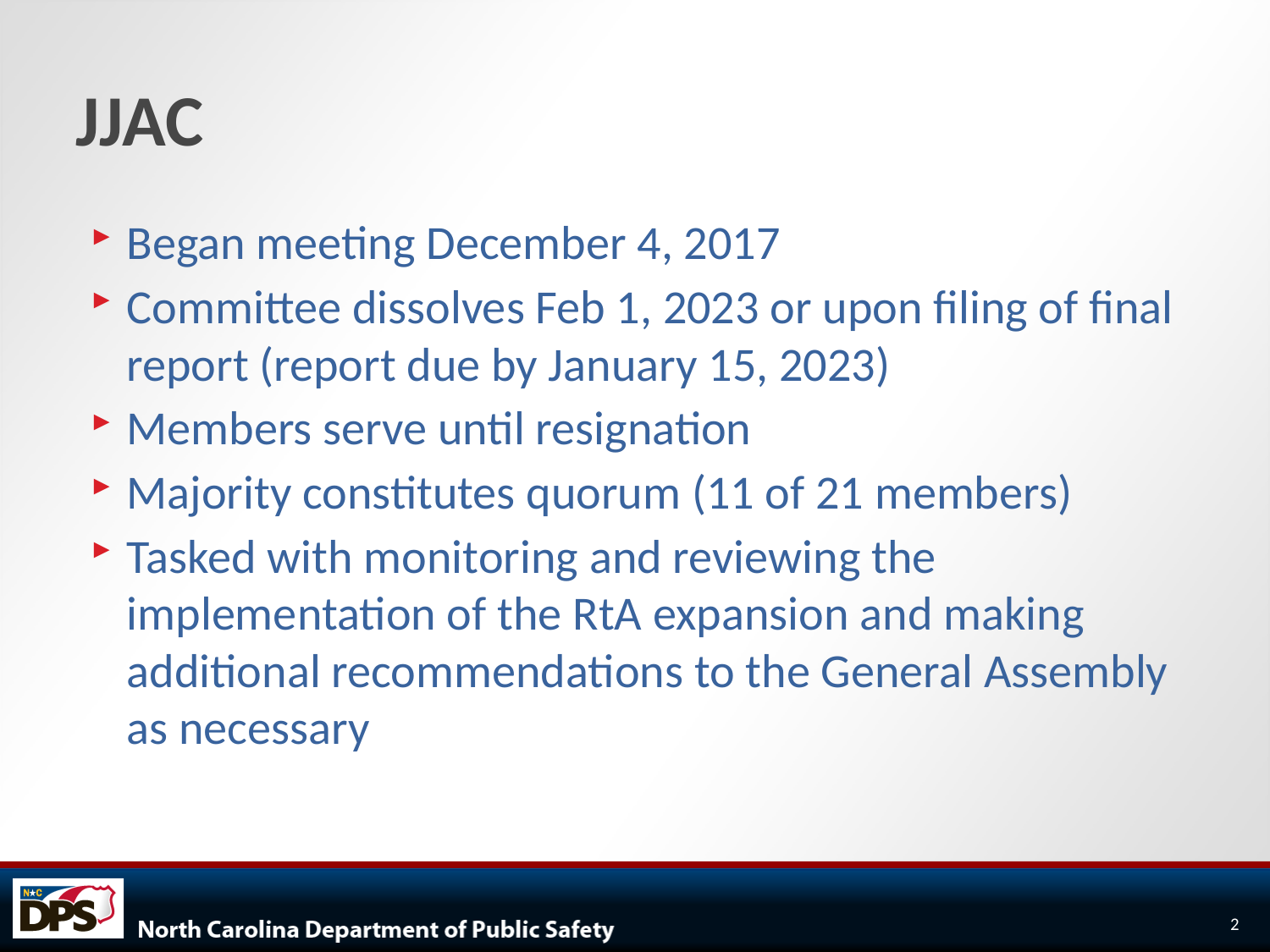

# JJAC
Began meeting December 4, 2017
Committee dissolves Feb 1, 2023 or upon filing of final report (report due by January 15, 2023)
Members serve until resignation
Majority constitutes quorum (11 of 21 members)
Tasked with monitoring and reviewing the implementation of the RtA expansion and making additional recommendations to the General Assembly as necessary
2